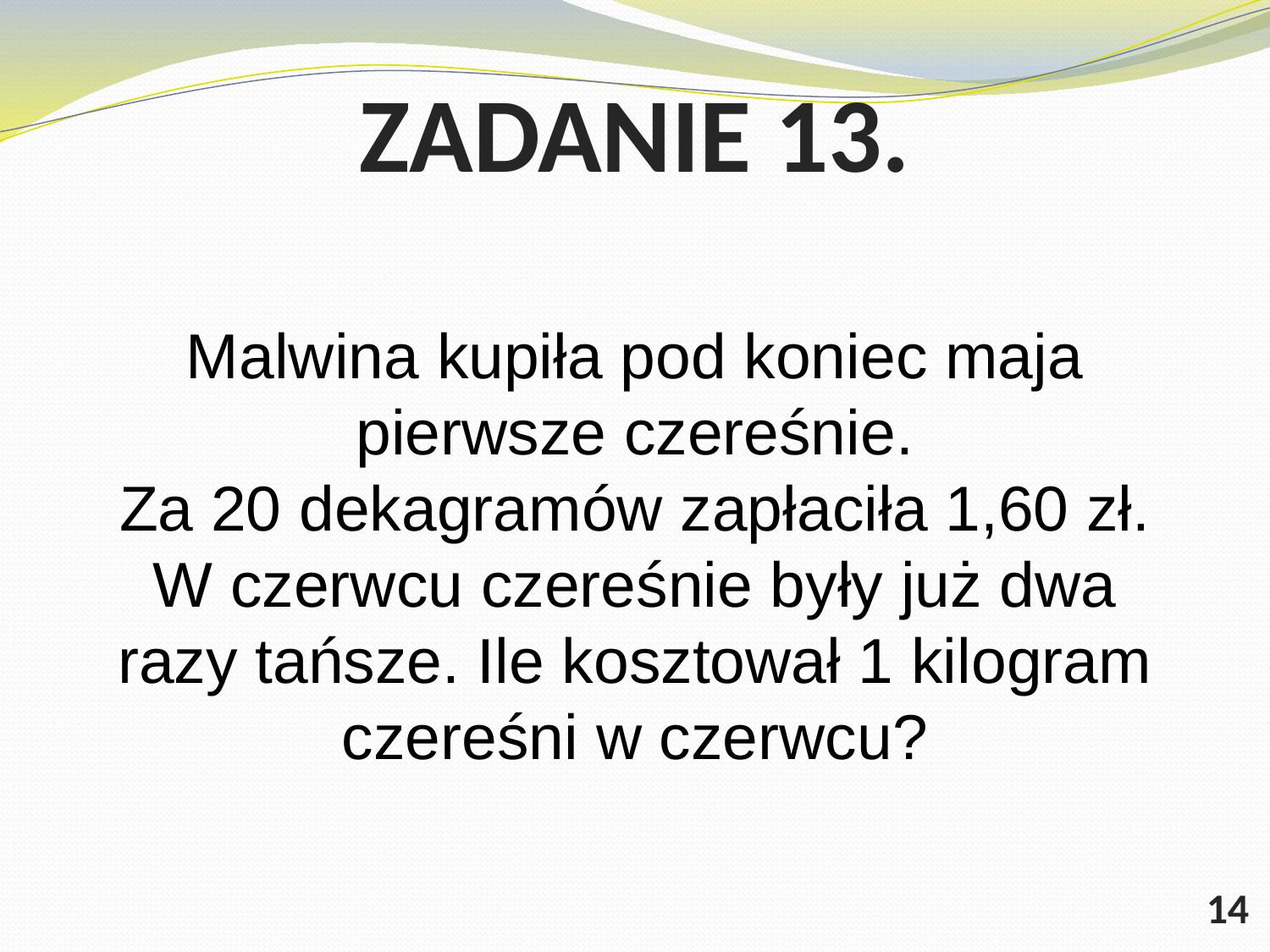

# ZADANIE 13.
Malwina kupiła pod koniec maja pierwsze czereśnie. Za 20 dekagramów zapłaciła 1,60 zł. W czerwcu czereśnie były już dwa razy tańsze. Ile kosztował 1 kilogram czereśni w czerwcu?
14